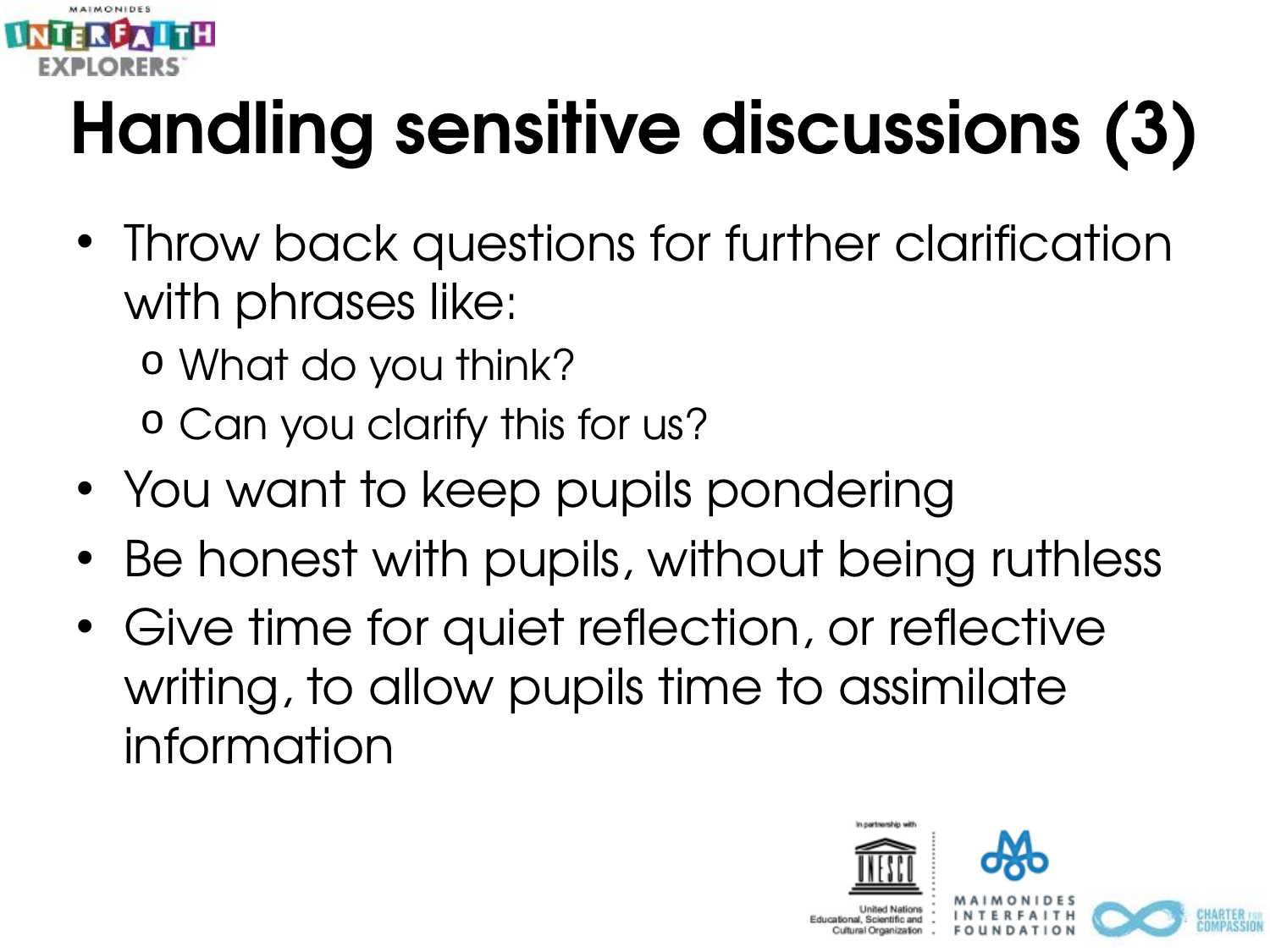

# Handling sensitive discussions (3)
Throw back questions for further clarification with phrases like:
What do you think?
Can you clarify this for us?
You want to keep pupils pondering
Be honest with pupils, without being ruthless
Give time for quiet reflection, or reflective writing, to allow pupils time to assimilate information